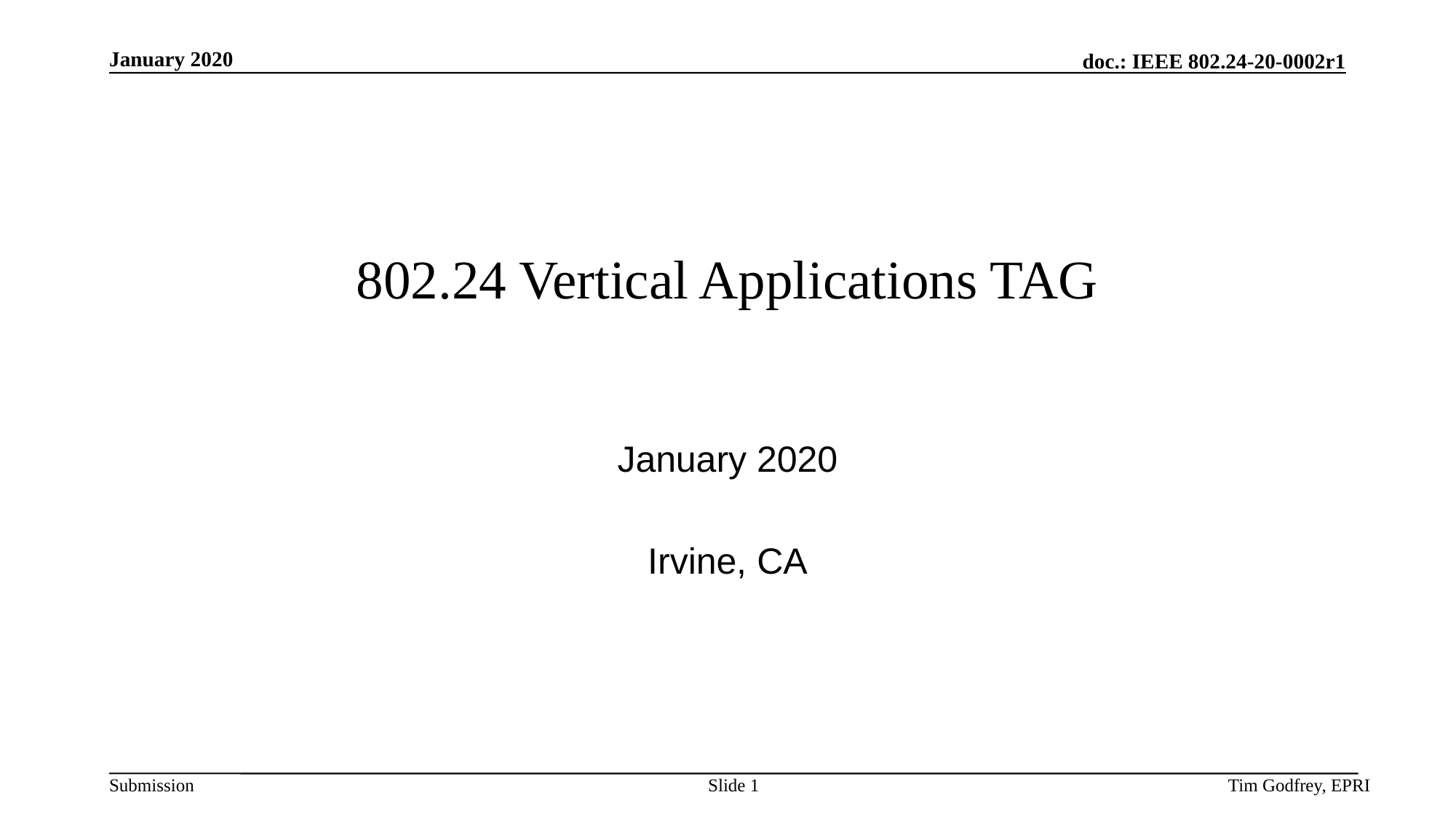

# 802.24 Vertical Applications TAG
January 2020

Irvine, CA
Slide 1
Tim Godfrey, EPRI